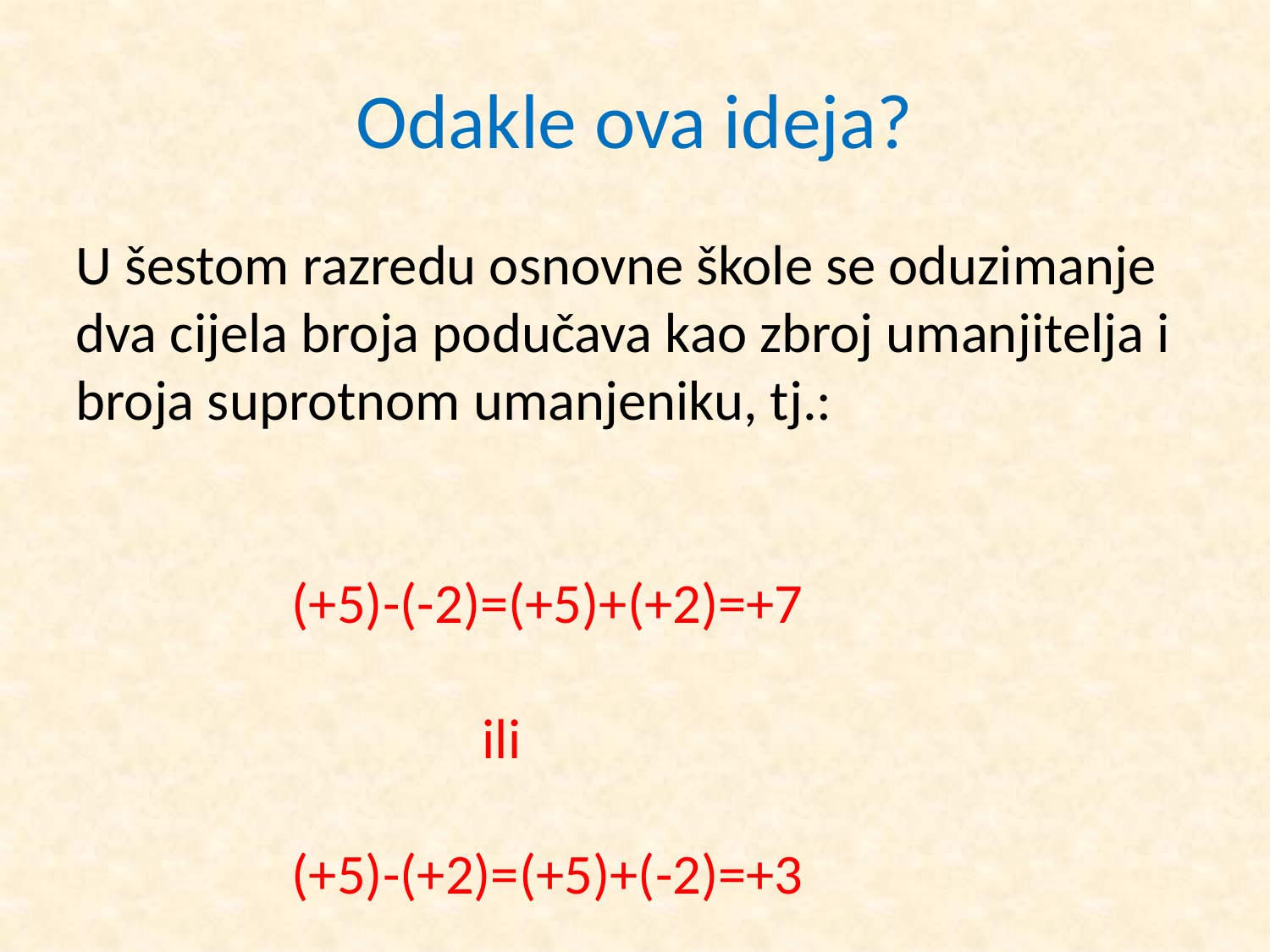

Odakle ova ideja?
U šestom razredu osnovne škole se oduzimanje dva cijela broja podučava kao zbroj umanjitelja i broja suprotnom umanjeniku, tj.:

                 (+5)-(-2)=(+5)+(+2)=+7

                                ili

                 (+5)-(+2)=(+5)+(-2)=+3

Isti postupak primjenjujemo i u složenijim računima.